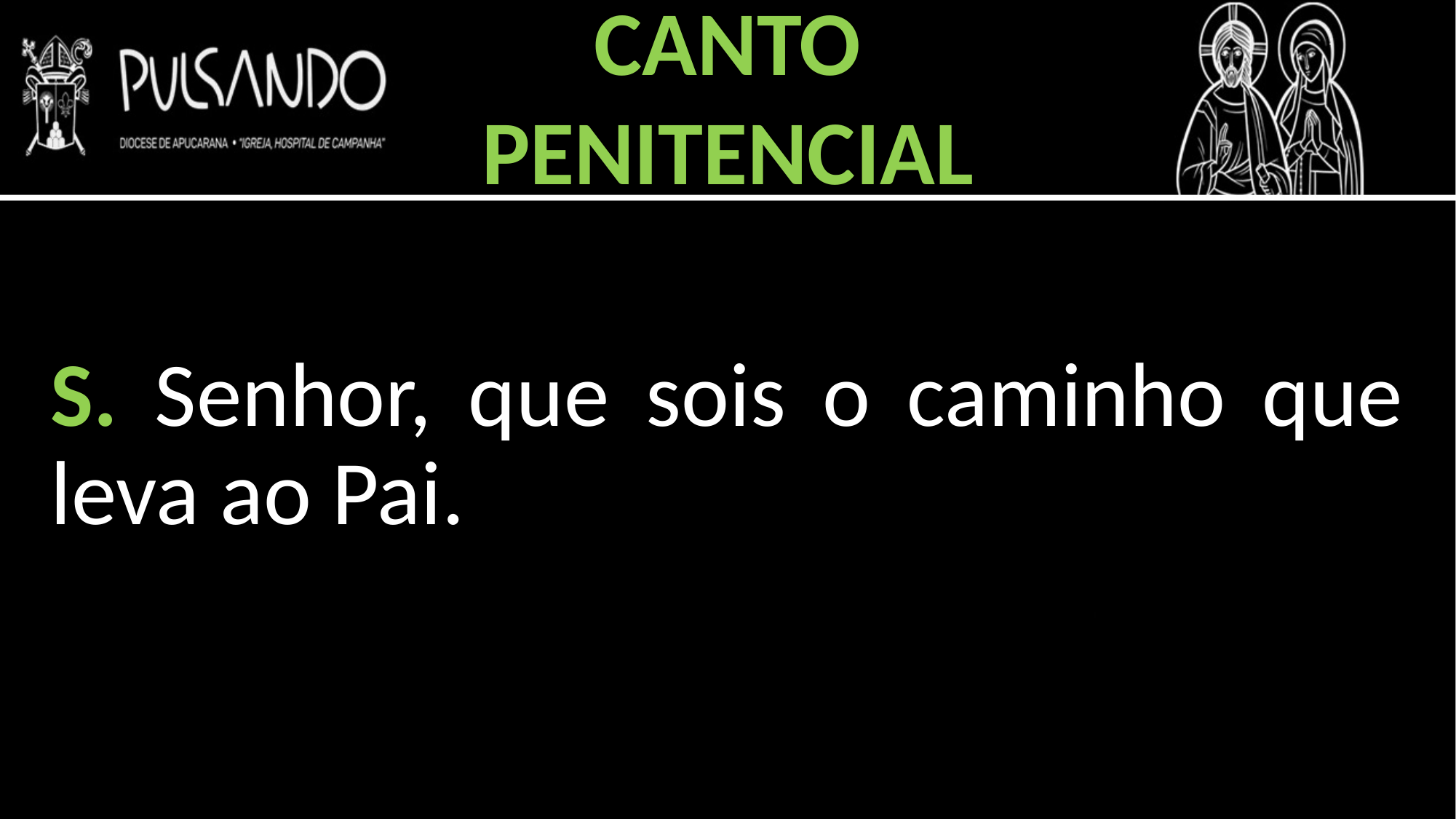

CANTO
PENITENCIAL
S. Senhor, que sois o caminho que leva ao Pai.